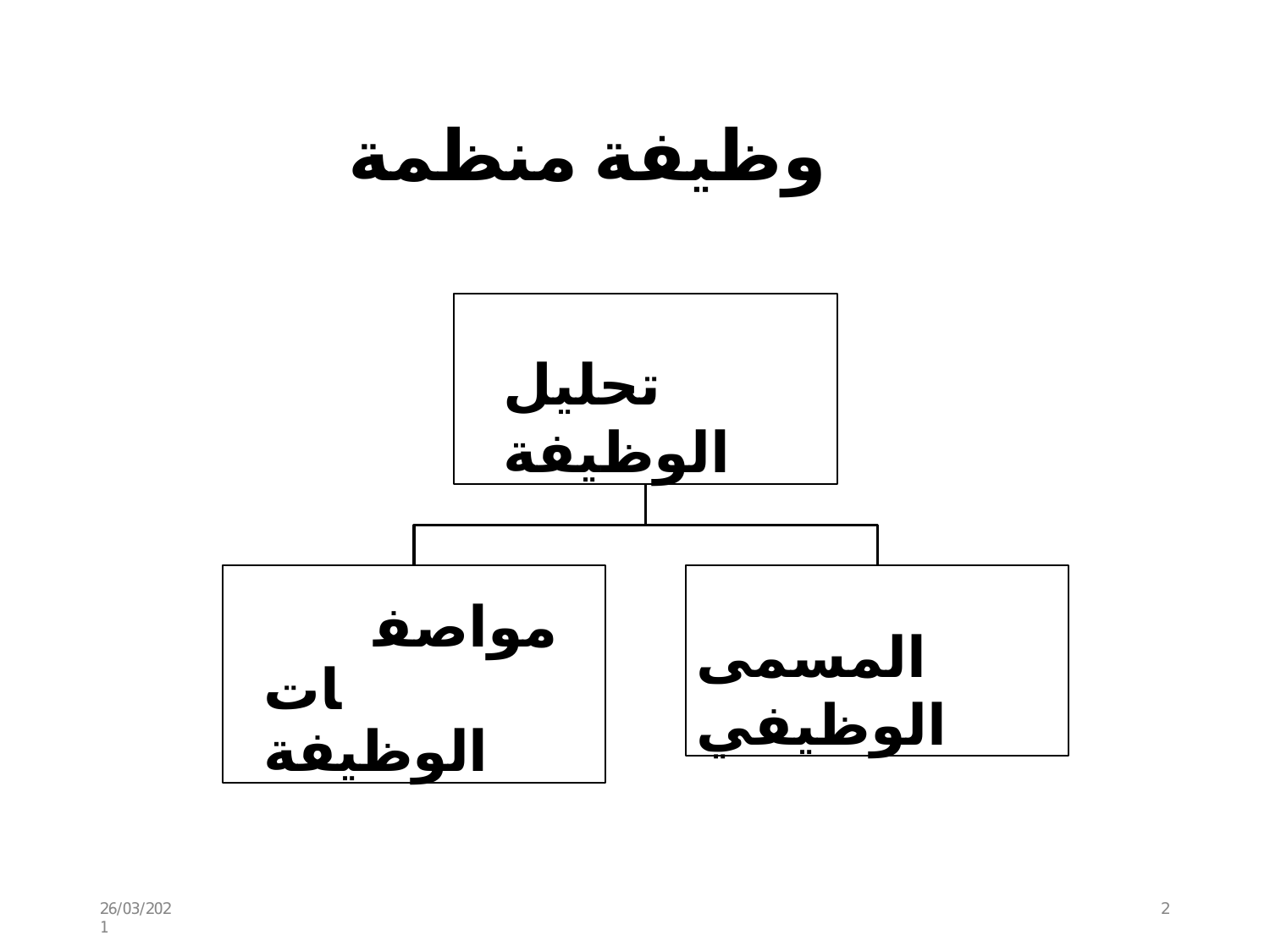

# وظيفة منظمة
تحليل الوظيفة

مواصفات الوظيفة
المسمى الوظيفي
26/03/2021
2